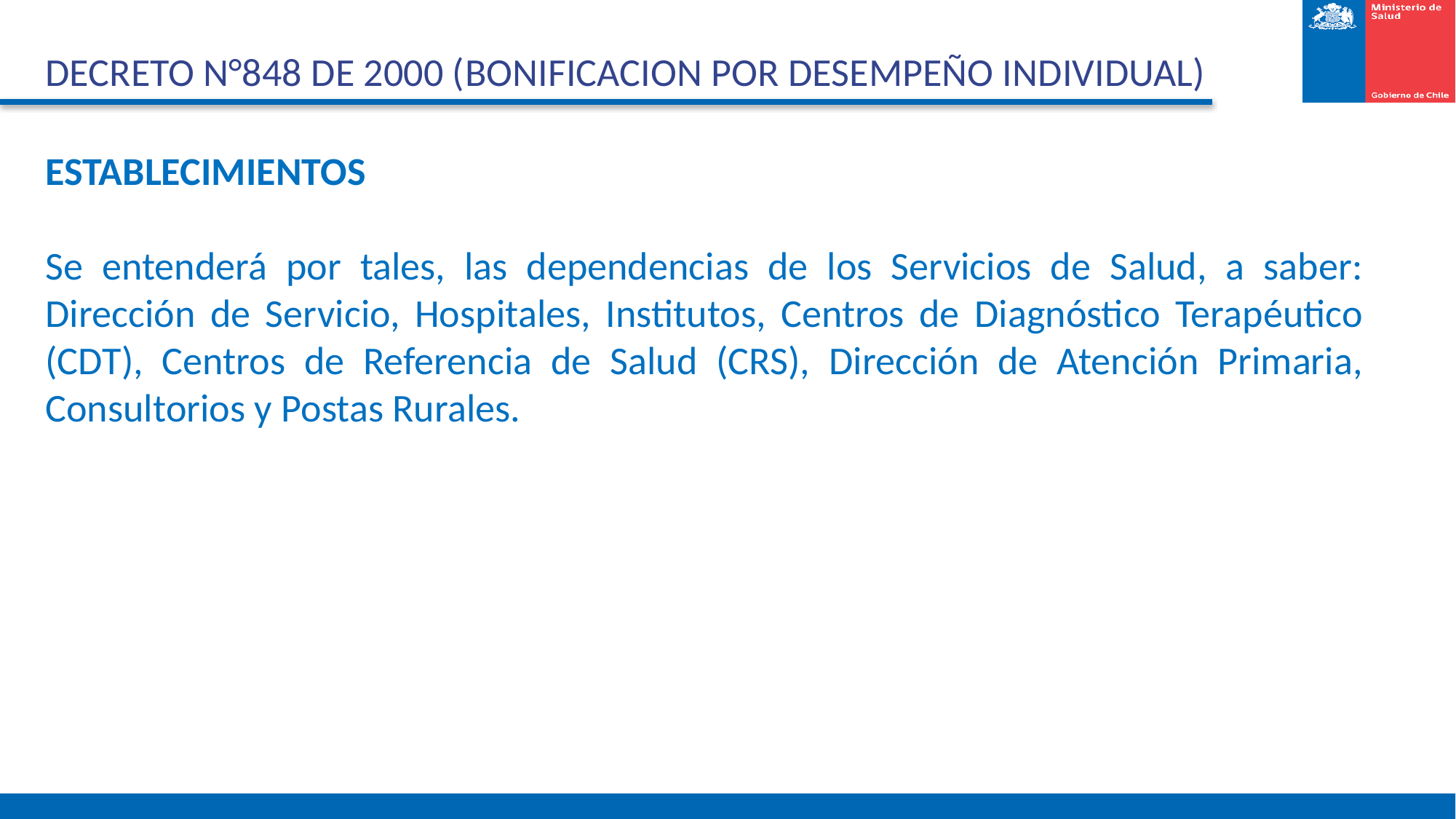

DECRETO N°848 DE 2000 (BONIFICACION POR DESEMPEÑO INDIVIDUAL)
ESTABLECIMIENTOS

Se entenderá por tales, las dependencias de los Servicios de Salud, a saber: Dirección de Servicio, Hospitales, Institutos, Centros de Diagnóstico Terapéutico (CDT), Centros de Referencia de Salud (CRS), Dirección de Atención Primaria, Consultorios y Postas Rurales.